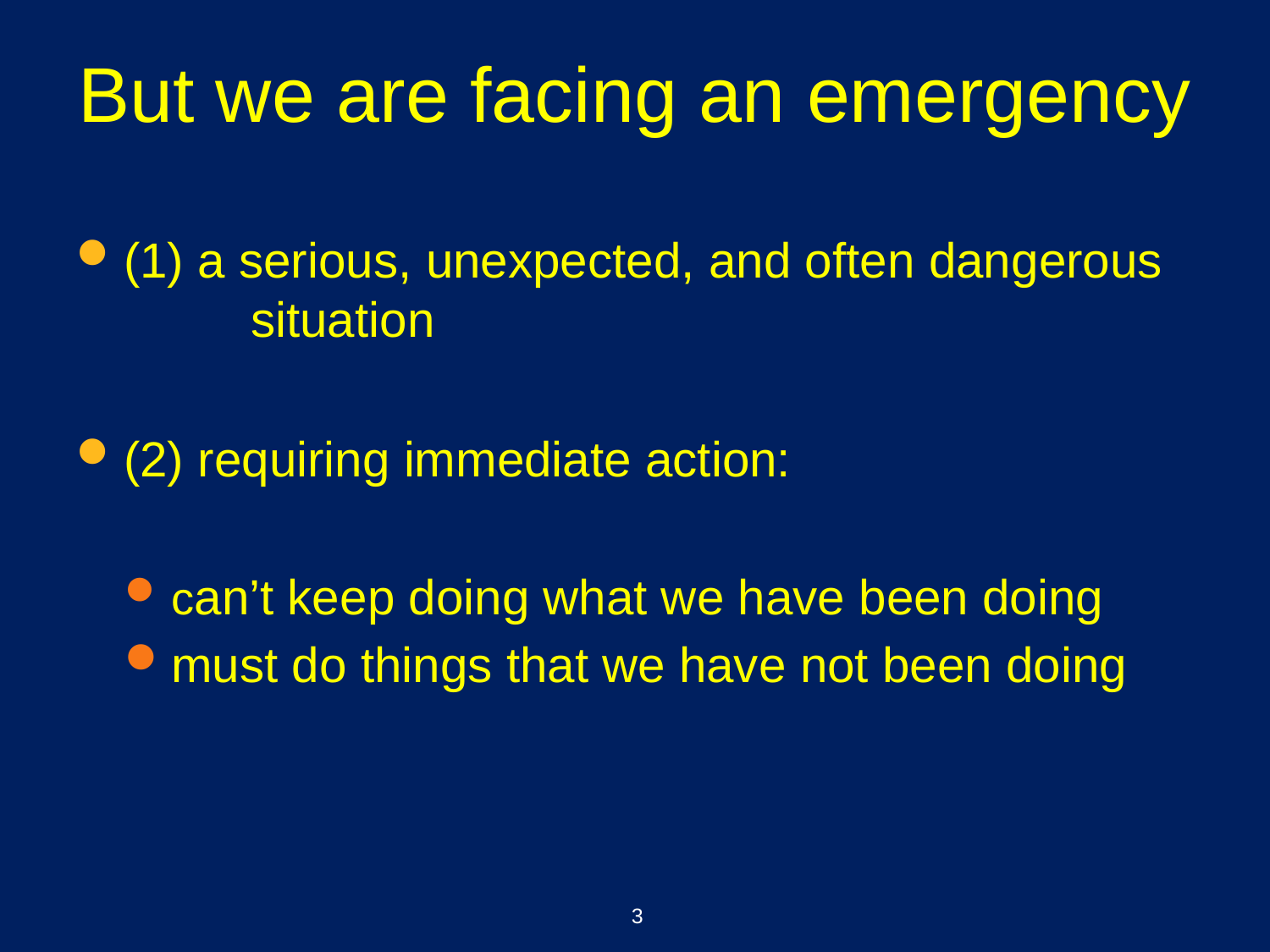

# But we are facing an emergency
(1) a serious, unexpected, and often dangerous 	situation

(2) requiring immediate action:

can’t keep doing what we have been doing
must do things that we have not been doing
3